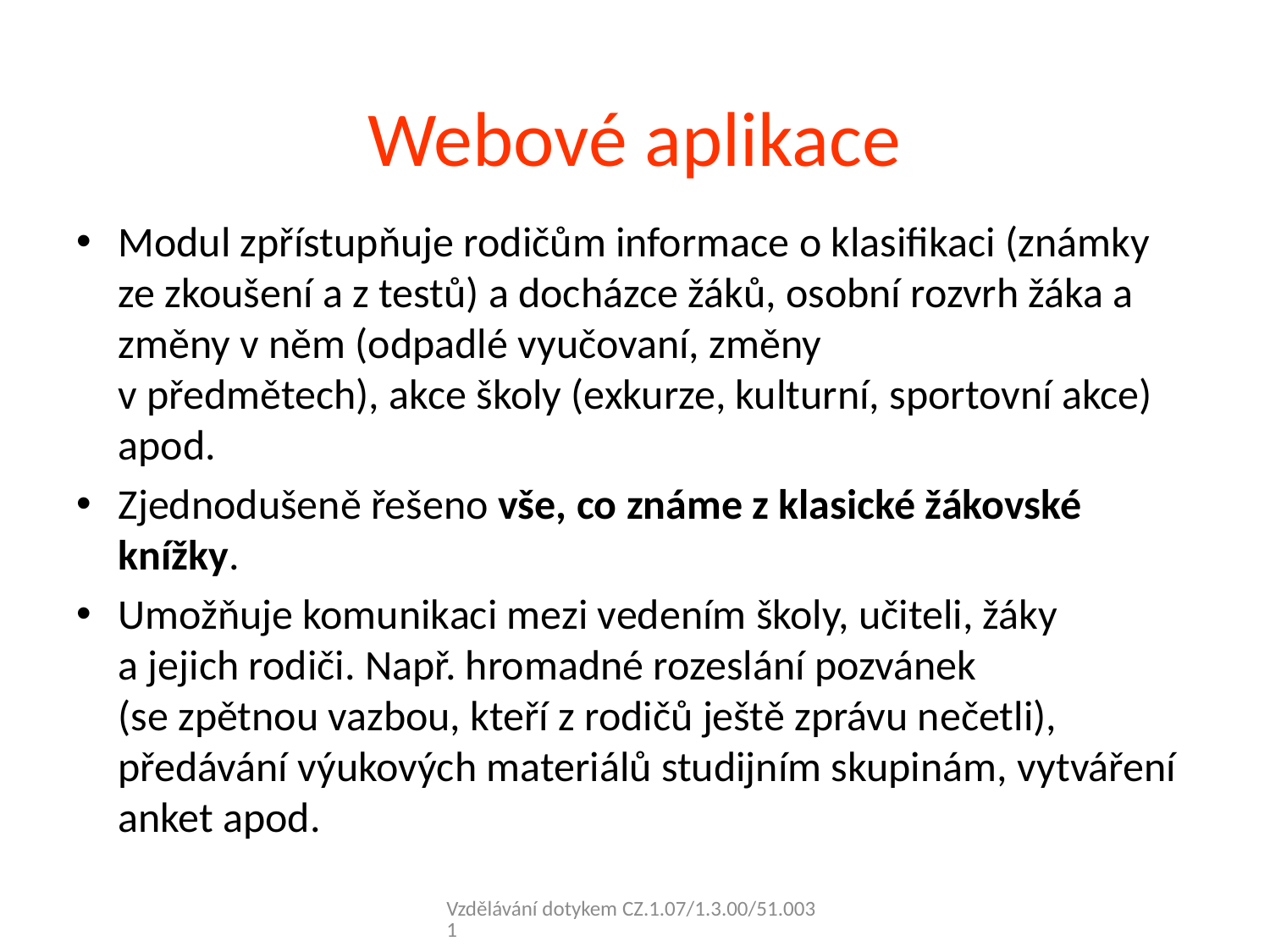

# Webové aplikace
Modul zpřístupňuje rodičům informace o klasifikaci (známky ze zkoušení a z testů) a docházce žáků, osobní rozvrh žáka a změny v něm (odpadlé vyučovaní, změny
v předmětech), akce školy (exkurze, kulturní, sportovní akce) apod.
Zjednodušeně řešeno vše, co známe z klasické žákovské knížky.
Umožňuje komunikaci mezi vedením školy, učiteli, žáky
a jejich rodiči. Např. hromadné rozeslání pozvánek
(se zpětnou vazbou, kteří z rodičů ještě zprávu nečetli), předávání výukových materiálů studijním skupinám, vytváření anket apod.
Vzdělávání dotykem CZ.1.07/1.3.00/51.0031